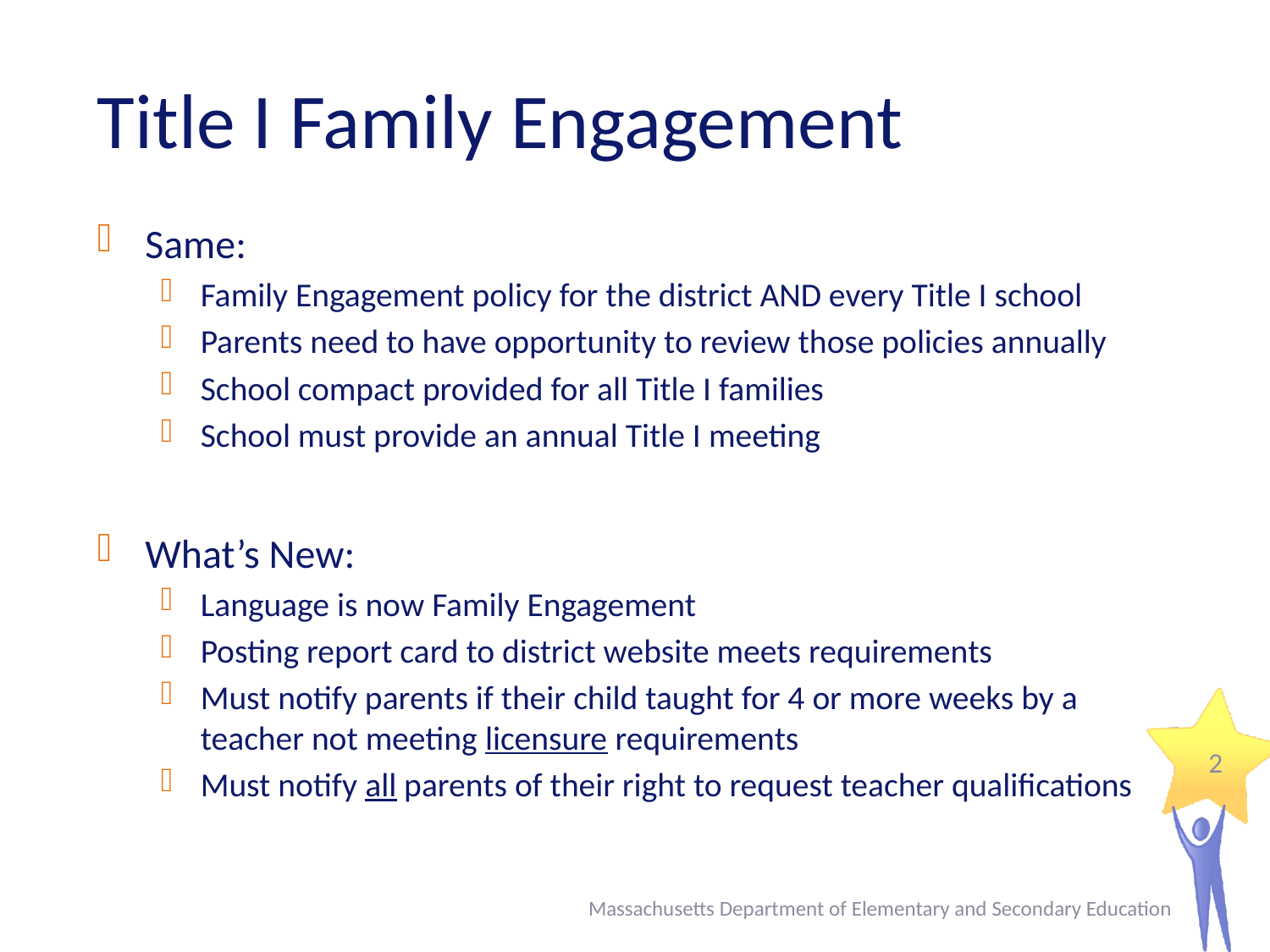

# Title I Family Engagement
Same:
Family Engagement policy for the district AND every Title I school
Parents need to have opportunity to review those policies annually
School compact provided for all Title I families
School must provide an annual Title I meeting

What’s New:
Language is now Family Engagement
Posting report card to district website meets requirements
Must notify parents if their child taught for 4 or more weeks by a teacher not meeting licensure requirements
Must notify all parents of their right to request teacher qualifications

2
Massachusetts Department of Elementary and Secondary Education